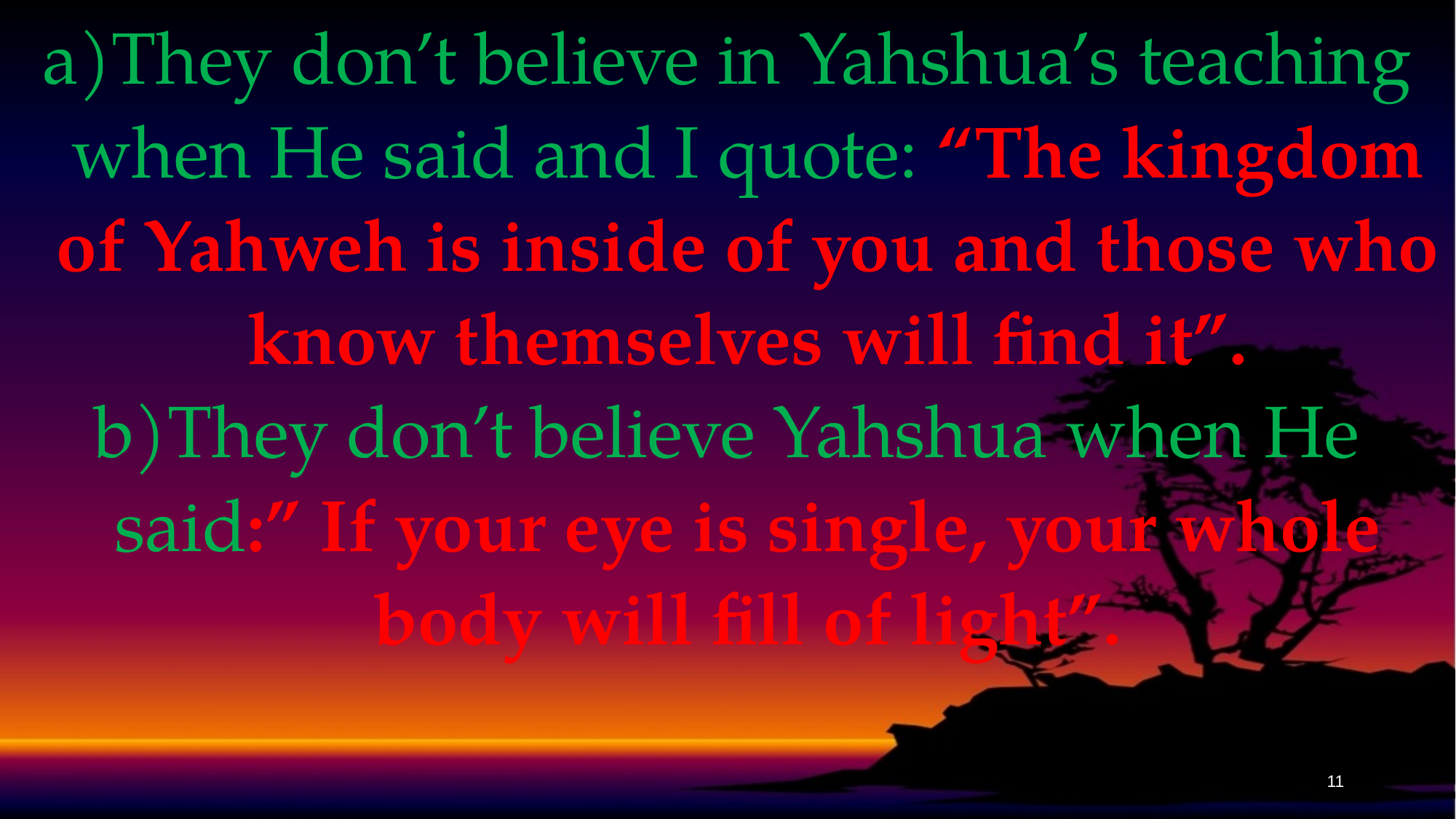

They don’t believe in Yahshua’s teaching when He said and I quote: “The kingdom of Yahweh is inside of you and those who know themselves will find it”.
They don’t believe Yahshua when He said:” If your eye is single, your whole body will fill of light”.
11